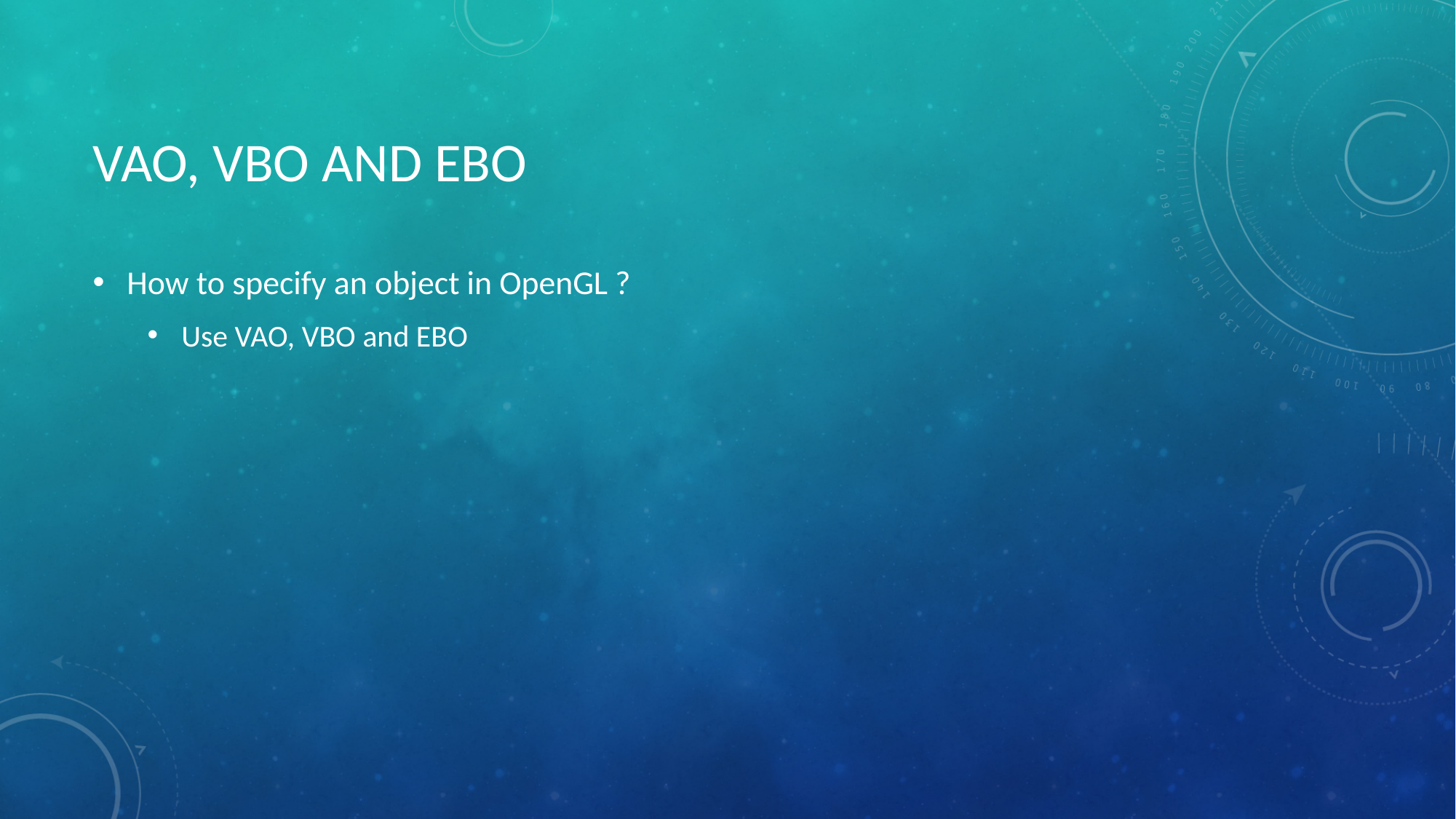

# VAO, VBO and EBO
How to specify an object in OpenGL ?
Use VAO, VBO and EBO